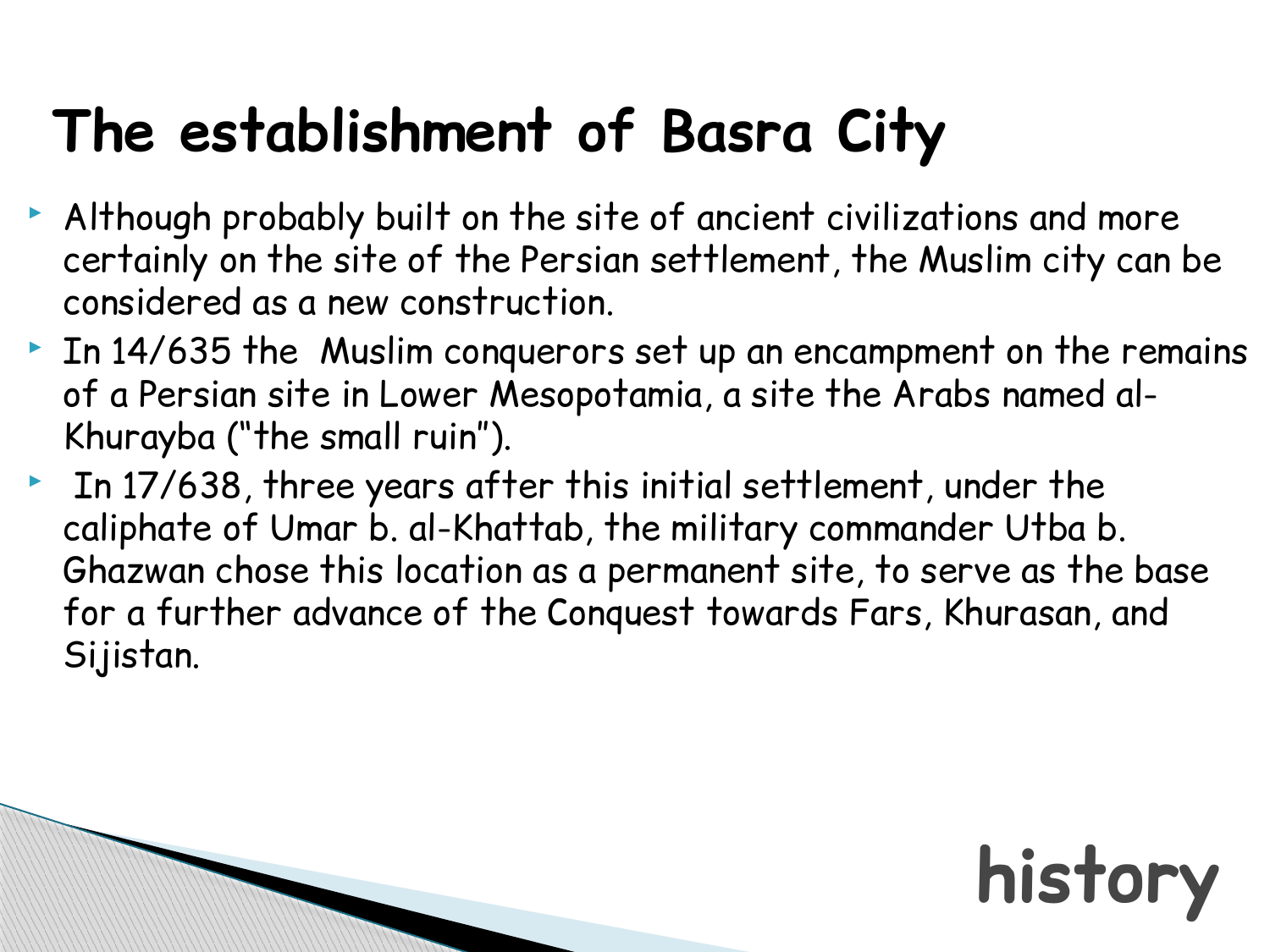

The establishment of Basra City
Although probably built on the site of ancient civilizations and more certainly on the site of the Persian settlement, the Muslim city can be considered as a new construction.
In 14/635 the  Muslim conquerors set up an encampment on the remains of a Persian site in Lower Mesopotamia, a site the Arabs named al-Khurayba (“the small ruin”).
 In 17/638, three years after this initial settlement, under the caliphate of Umar b. al-Khattab, the military commander Utba b. Ghazwan chose this location as a permanent site, to serve as the base for a further advance of the Conquest towards Fars, Khurasan, and Sijistan.

# history